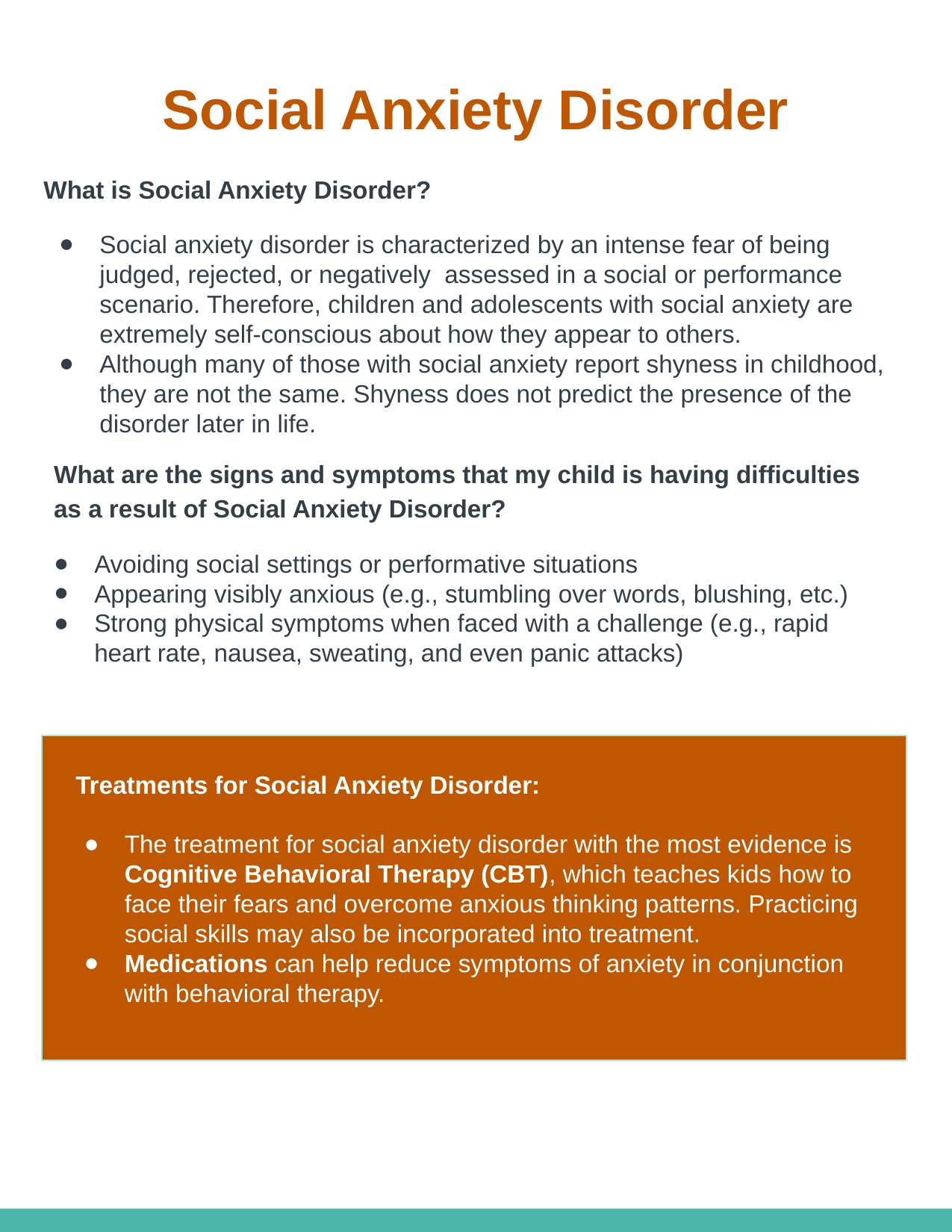

# Social Anxiety Disorder
What is Social Anxiety Disorder?
Social anxiety disorder is characterized by an intense fear of being judged, rejected, or negatively  assessed in a social or performance scenario. Therefore, children and adolescents with social anxiety are extremely self-conscious about how they appear to others.
Although many of those with social anxiety report shyness in childhood, they are not the same. Shyness does not predict the presence of the disorder later in life.

What are the signs and symptoms that my child is having difficulties as a result of Social Anxiety Disorder?
Avoiding social settings or performative situations
Appearing visibly anxious (e.g., stumbling over words, blushing, etc.)
Strong physical symptoms when faced with a challenge (e.g., rapid heart rate, nausea, sweating, and even panic attacks)
Treatments for Social Anxiety Disorder:

The treatment for social anxiety disorder with the most evidence is Cognitive Behavioral Therapy (CBT), which teaches kids how to face their fears and overcome anxious thinking patterns. Practicing social skills may also be incorporated into treatment.
Medications can help reduce symptoms of anxiety in conjunction with behavioral therapy.